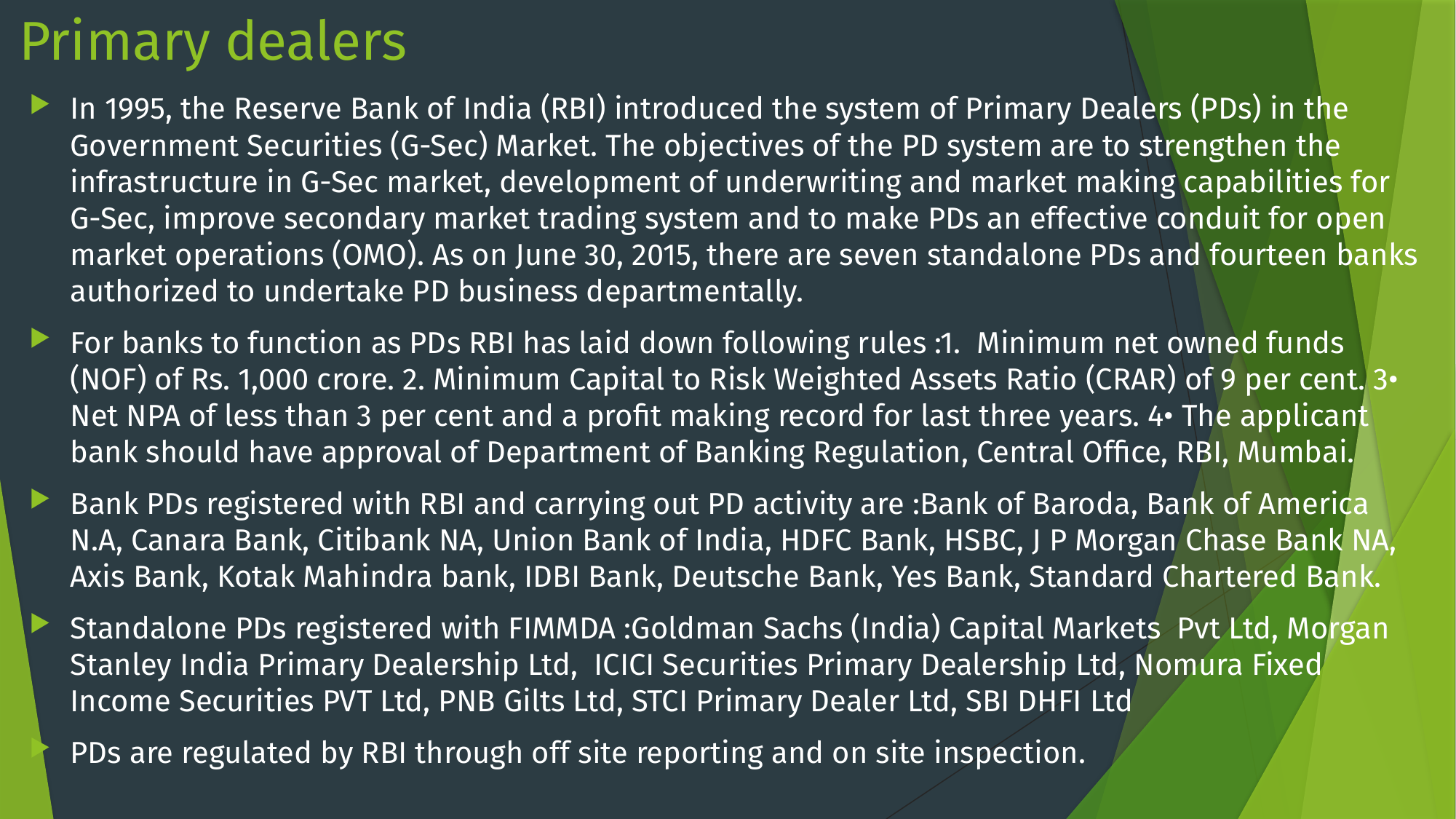

# Primary dealers
In 1995, the Reserve Bank of India (RBI) introduced the system of Primary Dealers (PDs) in the Government Securities (G-Sec) Market. The objectives of the PD system are to strengthen the infrastructure in G-Sec market, development of underwriting and market making capabilities for G-Sec, improve secondary market trading system and to make PDs an effective conduit for open market operations (OMO). As on June 30, 2015, there are seven standalone PDs and fourteen banks authorized to undertake PD business departmentally.
For banks to function as PDs RBI has laid down following rules :1.  Minimum net owned funds (NOF) of Rs. 1,000 crore. 2. Minimum Capital to Risk Weighted Assets Ratio (CRAR) of 9 per cent. 3• Net NPA of less than 3 per cent and a profit making record for last three years. 4• The applicant bank should have approval of Department of Banking Regulation, Central Office, RBI, Mumbai.
Bank PDs registered with RBI and carrying out PD activity are :Bank of Baroda, Bank of America N.A, Canara Bank, Citibank NA, Union Bank of India, HDFC Bank, HSBC, J P Morgan Chase Bank NA, Axis Bank, Kotak Mahindra bank, IDBI Bank, Deutsche Bank, Yes Bank, Standard Chartered Bank.
Standalone PDs registered with FIMMDA :Goldman Sachs (India) Capital Markets  Pvt Ltd, Morgan Stanley India Primary Dealership Ltd,  ICICI Securities Primary Dealership Ltd, Nomura Fixed Income Securities PVT Ltd, PNB Gilts Ltd, STCI Primary Dealer Ltd, SBI DHFI Ltd
PDs are regulated by RBI through off site reporting and on site inspection.